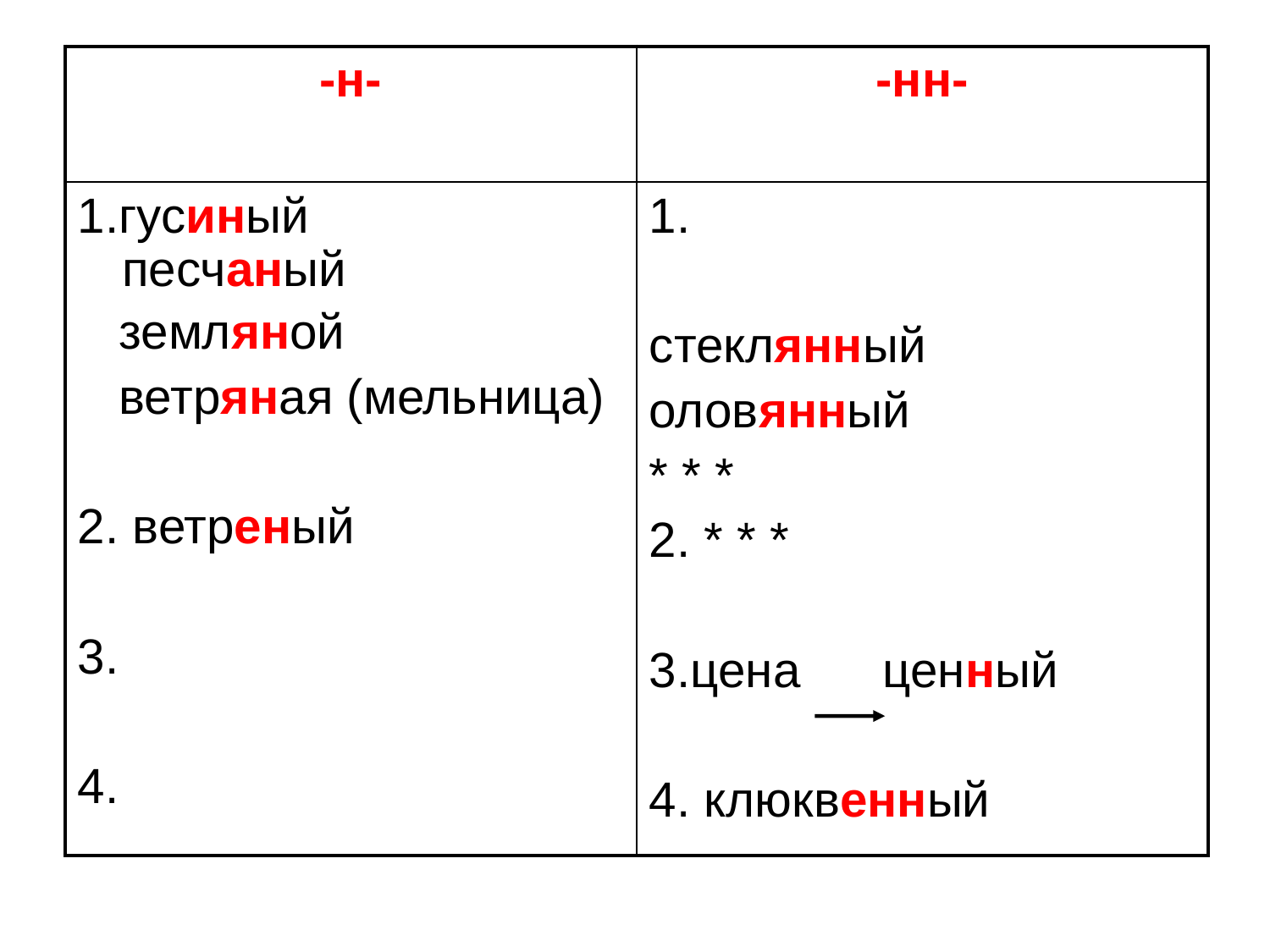

| -н- | -нн- |
| --- | --- |
| 1.гусиный песчаный земляной ветряная (мельница) 2. ветреный 3. 4. | 1. стеклянный оловянный \* \* \* 2. \* \* \* 3.цена ценный 4. клюквенный |